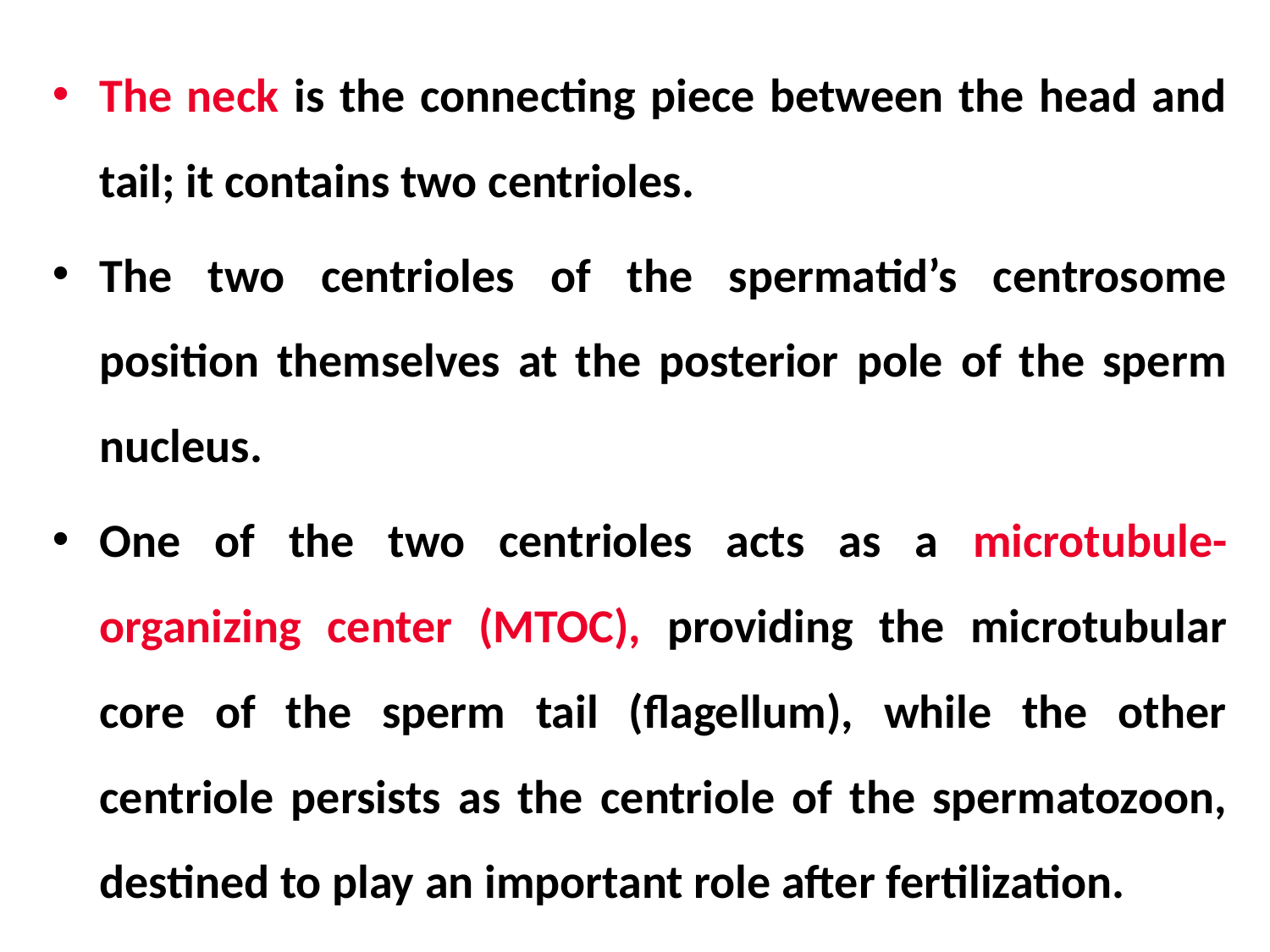

The neck is the connecting piece between the head and tail; it contains two centrioles.
The two centrioles of the spermatid’s centrosome position themselves at the posterior pole of the sperm nucleus.
One of the two centrioles acts as a microtubule-organizing center (MTOC), providing the microtubular core of the sperm tail (flagellum), while the other centriole persists as the centriole of the spermatozoon, destined to play an important role after fertilization.